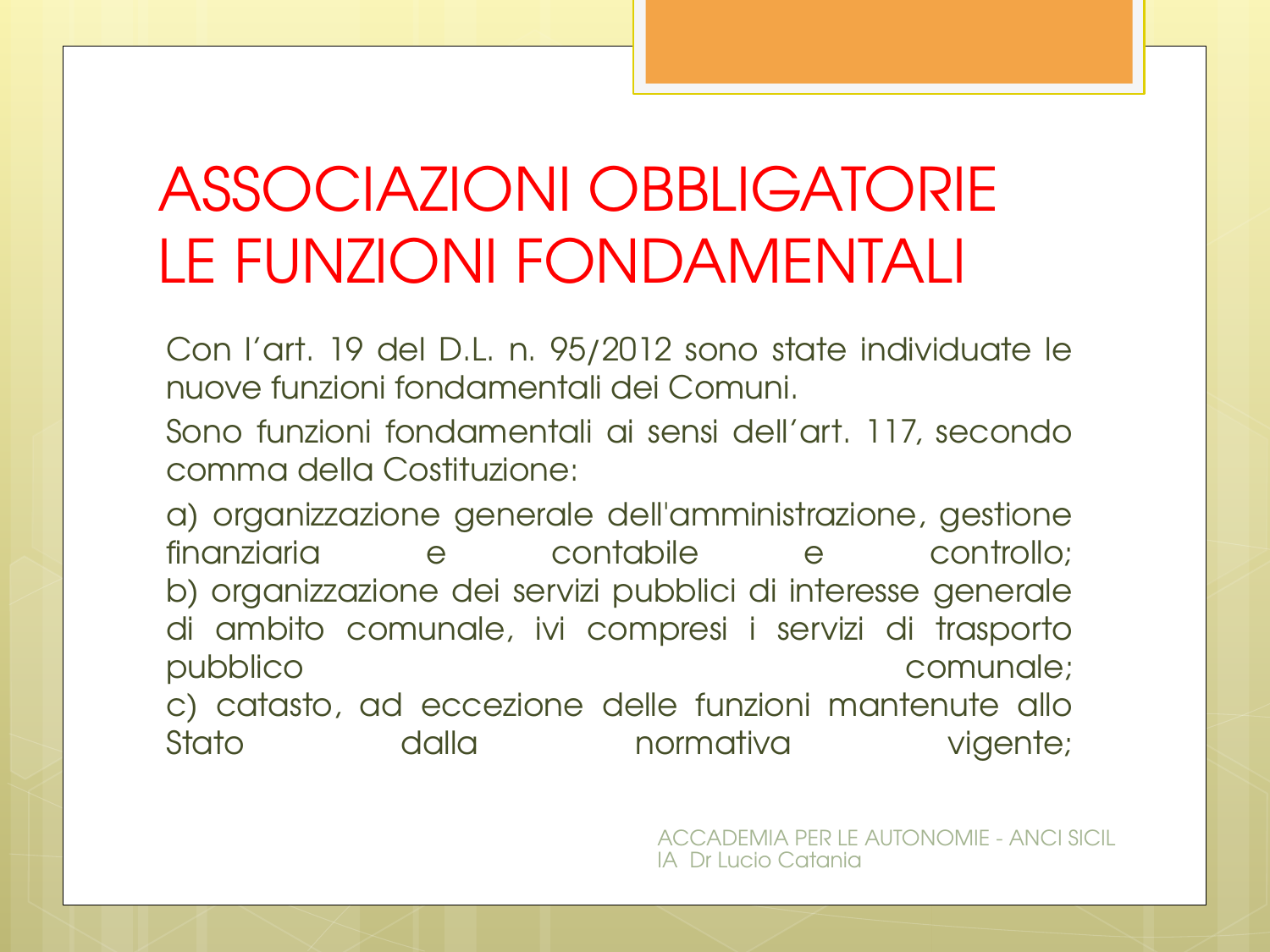

# ASSOCIAZIONI OBBLIGATORIE LE FUNZIONI FONDAMENTALI
Con l’art. 19 del D.L. n. 95/2012 sono state individuate le nuove funzioni fondamentali dei Comuni.
Sono funzioni fondamentali ai sensi dell’art. 117, secondo comma della Costituzione:
a) organizzazione generale dell'amministrazione, gestione finanziaria e contabile e controllo;
b) organizzazione dei servizi pubblici di interesse generale di ambito comunale, ivi compresi i servizi di trasporto pubblico comunale;
c) catasto, ad eccezione delle funzioni mantenute allo Stato dalla normativa vigente;
ACCADEMIA PER LE AUTONOMIE - ANCI SICILIA  Dr Lucio Catania